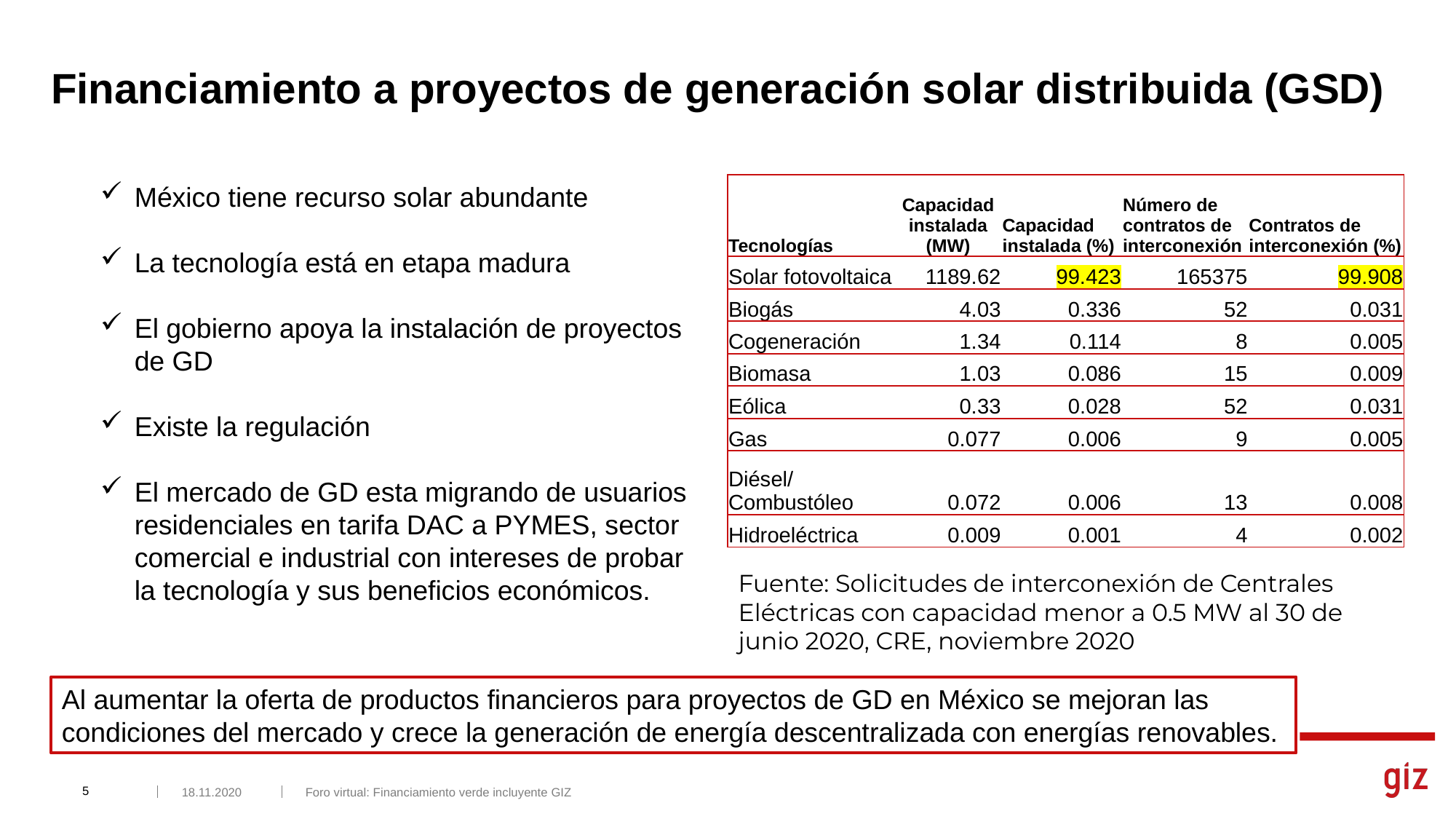

# Financiamiento a proyectos de generación solar distribuida (GSD)
México tiene recurso solar abundante

La tecnología está en etapa madura

El gobierno apoya la instalación de proyectos de GD

Existe la regulación

El mercado de GD esta migrando de usuarios residenciales en tarifa DAC a PYMES, sector comercial e industrial con intereses de probar la tecnología y sus beneficios económicos.
| Tecnologías | Capacidad instalada (MW) | Capacidad instalada (%) | Número de contratos de interconexión | Contratos de interconexión (%) |
| --- | --- | --- | --- | --- |
| Solar fotovoltaica | 1189.62 | 99.423 | 165375 | 99.908 |
| Biogás | 4.03 | 0.336 | 52 | 0.031 |
| Cogeneración | 1.34 | 0.114 | 8 | 0.005 |
| Biomasa | 1.03 | 0.086 | 15 | 0.009 |
| Eólica | 0.33 | 0.028 | 52 | 0.031 |
| Gas | 0.077 | 0.006 | 9 | 0.005 |
| Diésel/ Combustóleo | 0.072 | 0.006 | 13 | 0.008 |
| Hidroeléctrica | 0.009 | 0.001 | 4 | 0.002 |
Fuente: Solicitudes de interconexión de Centrales Eléctricas con capacidad menor a 0.5 MW al 30 de junio 2020, CRE, noviembre 2020
Al aumentar la oferta de productos financieros para proyectos de GD en México se mejoran las condiciones del mercado y crece la generación de energía descentralizada con energías renovables.
5
18.11.2020
Foro virtual: Financiamiento verde incluyente GIZ